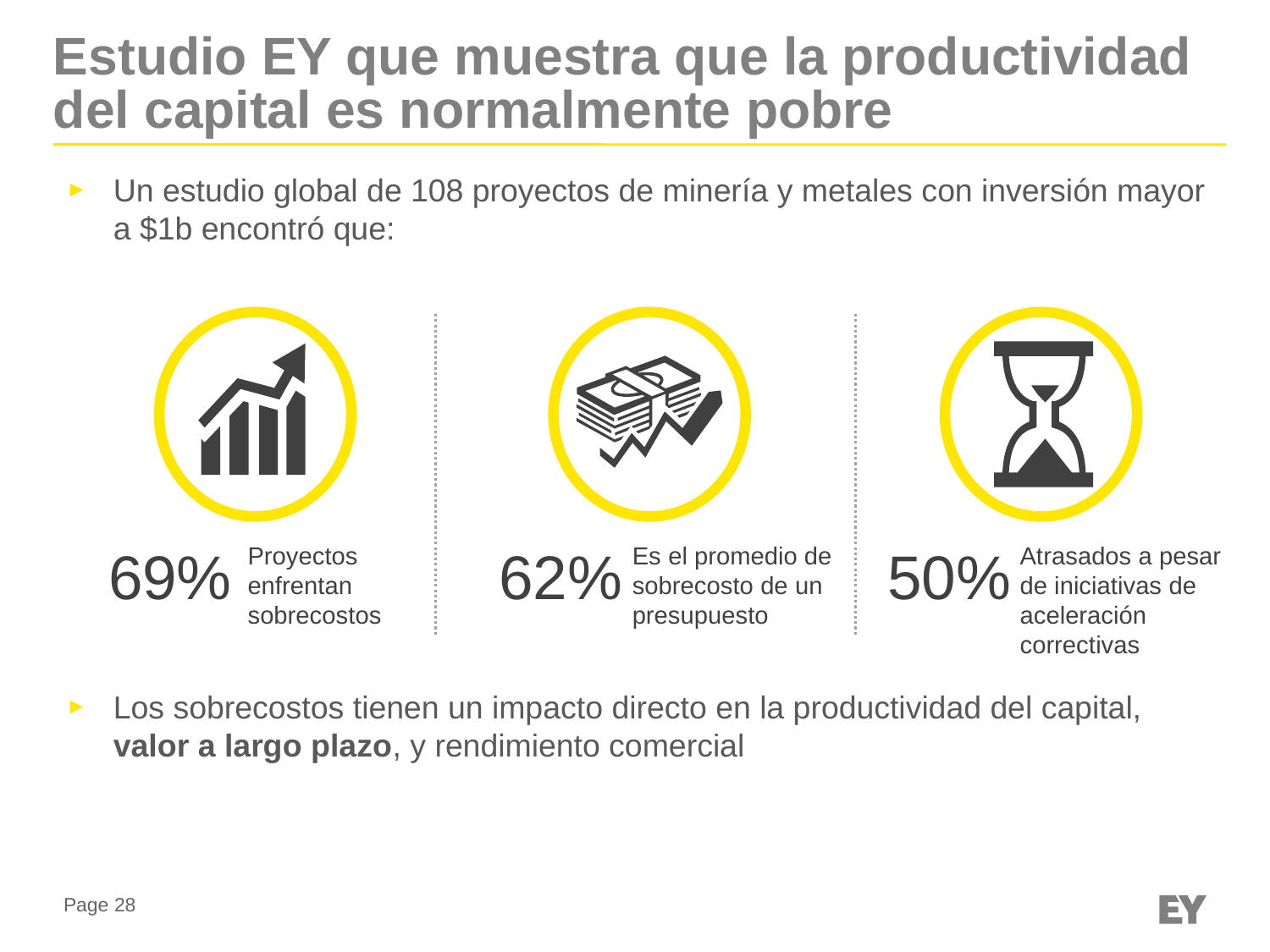

# Estudio EY que muestra que la productividad del capital es normalmente pobre
Un estudio global de 108 proyectos de minería y metales con inversión mayor a $1b encontró que:

69%
62%
50%
Proyectos enfrentan sobrecostos
Es el promedio de sobrecosto de un presupuesto
Atrasados a pesar de iniciativas de aceleración correctivas
Los sobrecostos tienen un impacto directo en la productividad del capital, valor a largo plazo, y rendimiento comercial